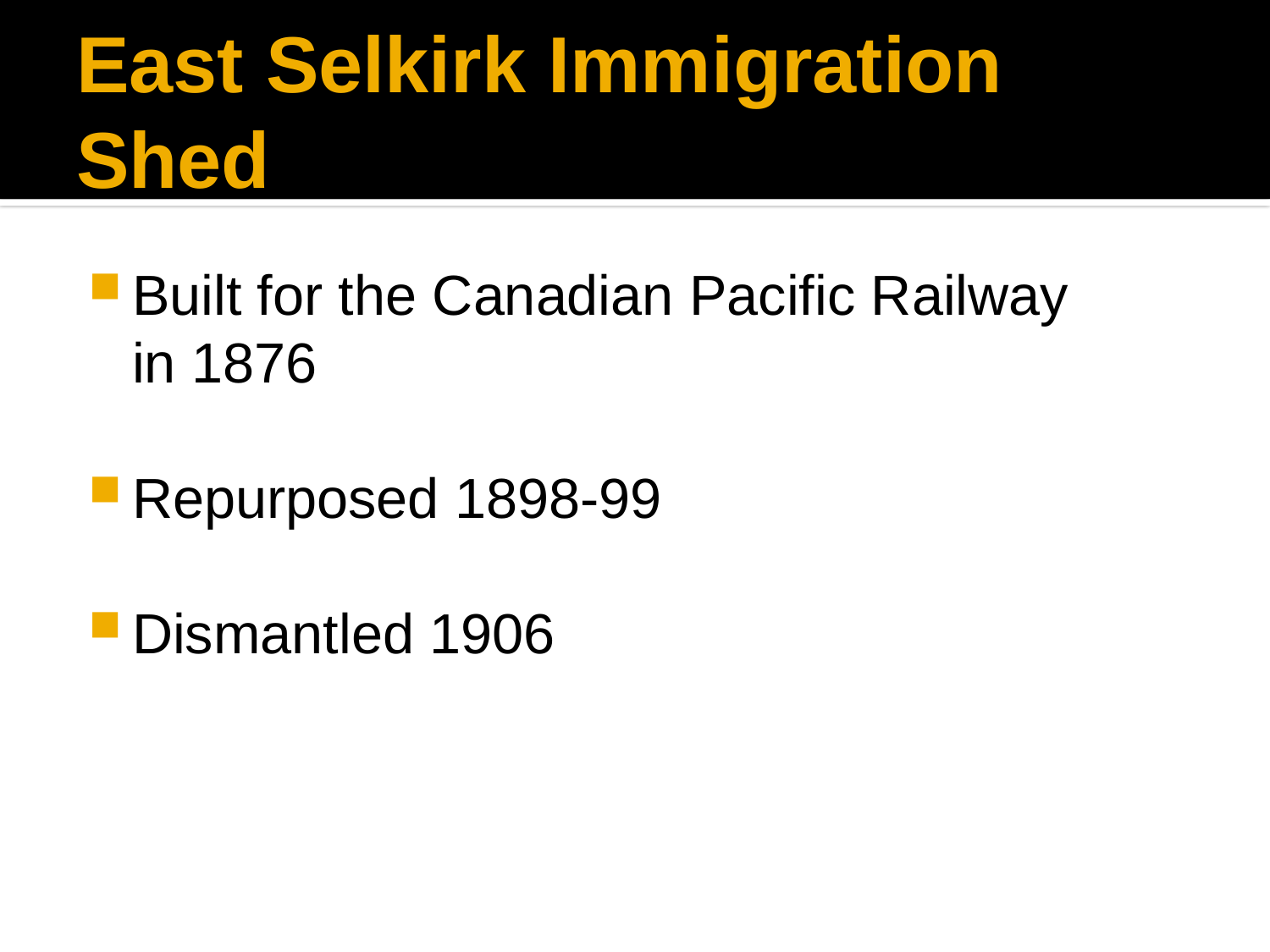

# East Selkirk Immigration Shed
Built for the Canadian Pacific Railway
in 1876

Repurposed 1898-99

Dismantled 1906